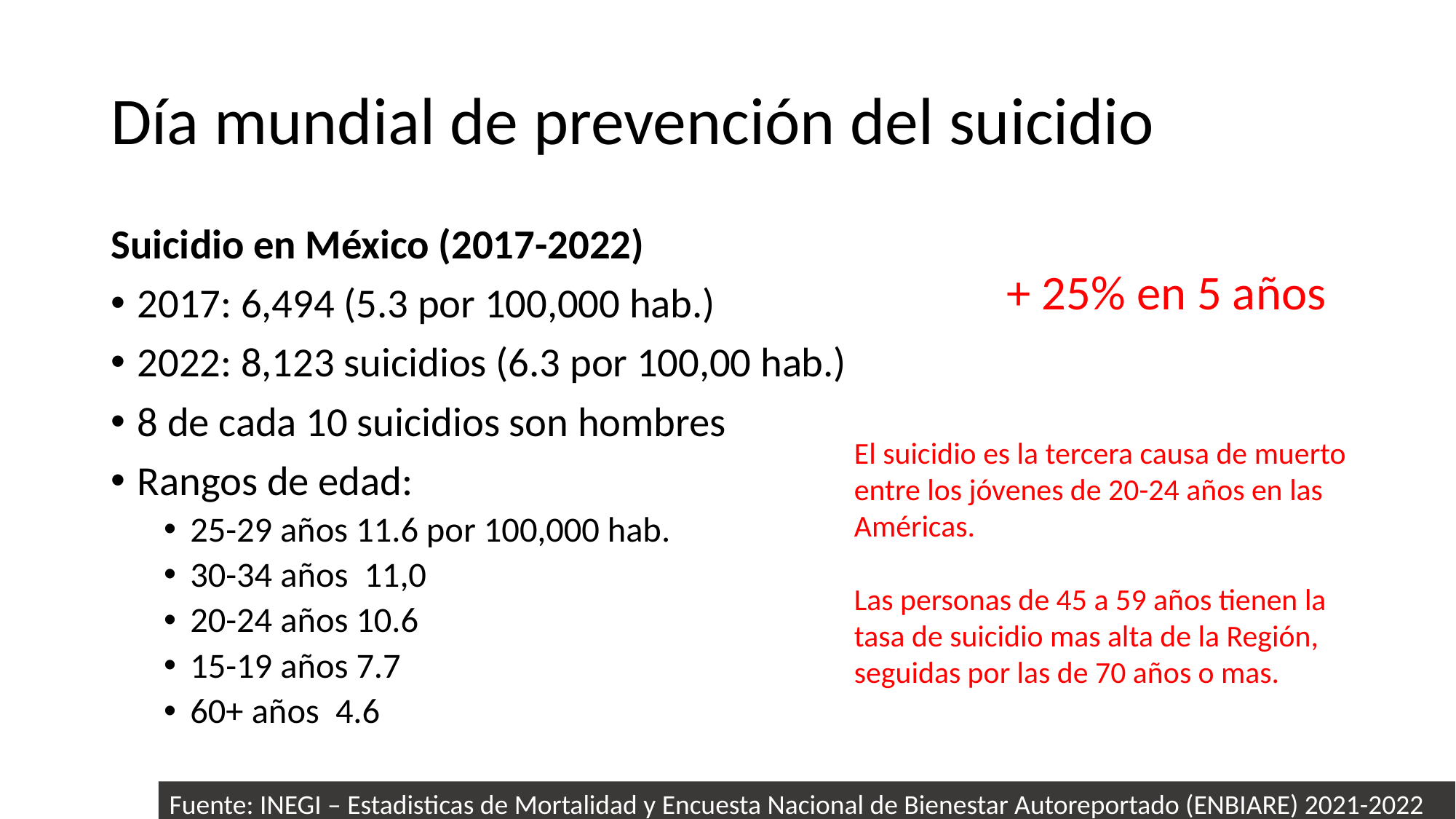

# Día mundial de prevención del suicidio
Suicidio en México (2017-2022)
2017: 6,494 (5.3 por 100,000 hab.)
2022: 8,123 suicidios (6.3 por 100,00 hab.)
8 de cada 10 suicidios son hombres
Rangos de edad:
25-29 años 11.6 por 100,000 hab.
30-34 años  11,0
20-24 años 10.6
15-19 años 7.7
60+ años  4.6

+ 25% en 5 años
El suicidio es la tercera causa de muerto entre los jóvenes de 20-24 años en las Américas.

Las personas de 45 a 59 años tienen la tasa de suicidio mas alta de la Región, seguidas por las de 70 años o mas.
Fuente: INEGI – Estadisticas de Mortalidad y Encuesta Nacional de Bienestar Autoreportado (ENBIARE) 2021-2022